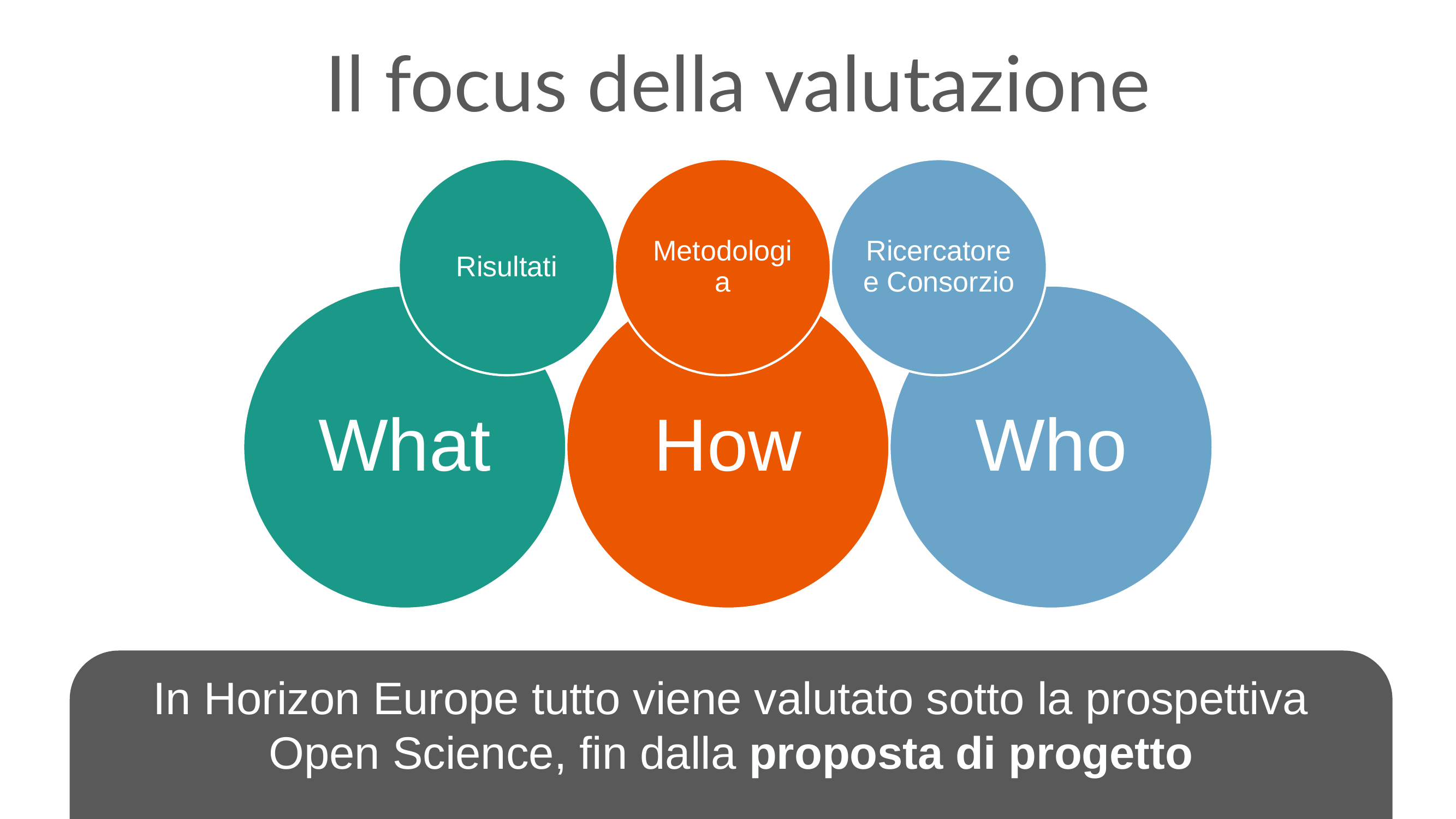

Il focus della valutazione

Risultati
Metodologia
Ricercatore e Consorzio

What
How
Who
In Horizon Europe tutto viene valutato sotto la prospettiva Open Science, fin dalla proposta di progetto